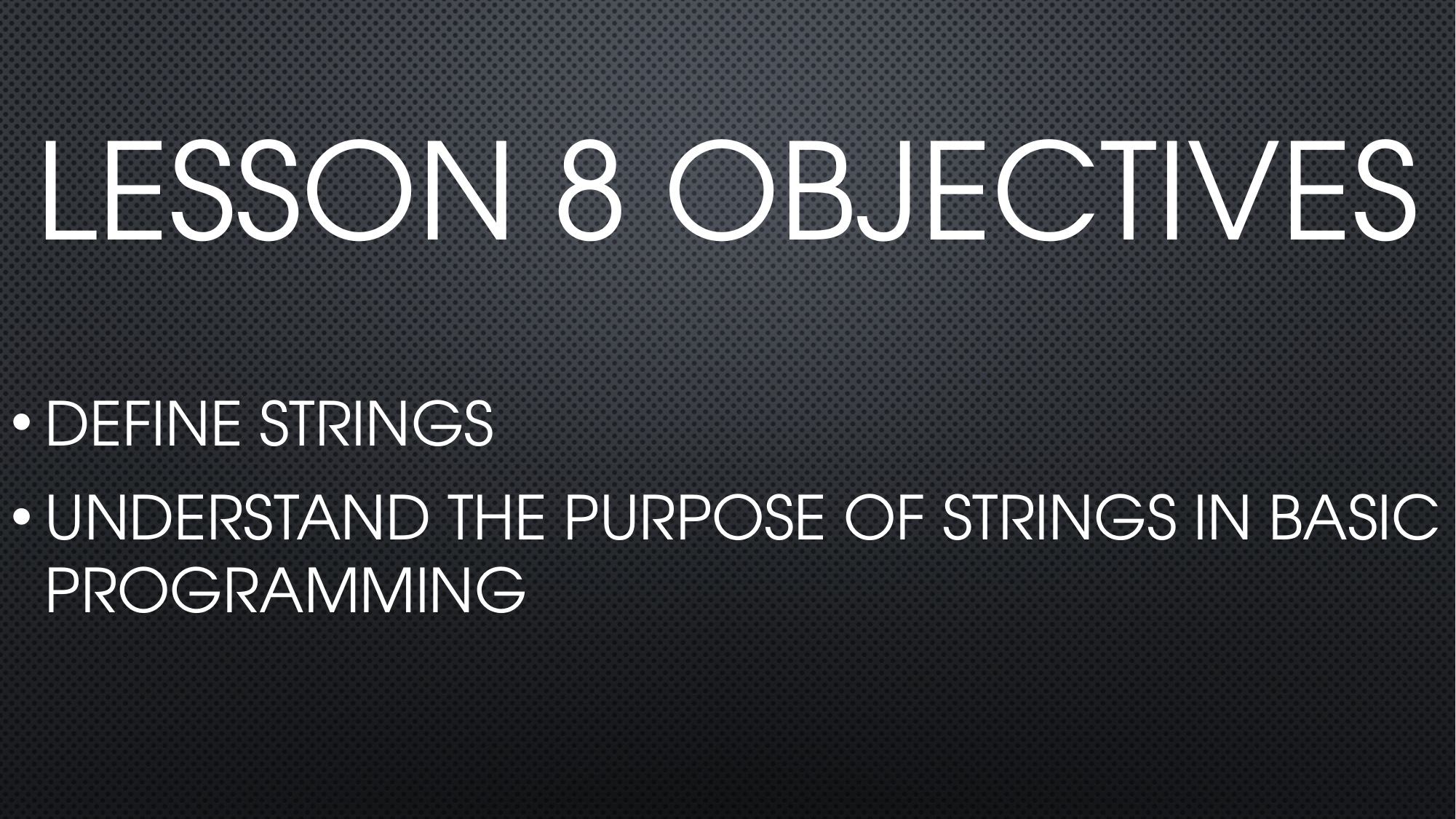

# Lesson 8 Objectives
Define strings
Understand the purpose of strings in BASIC programming